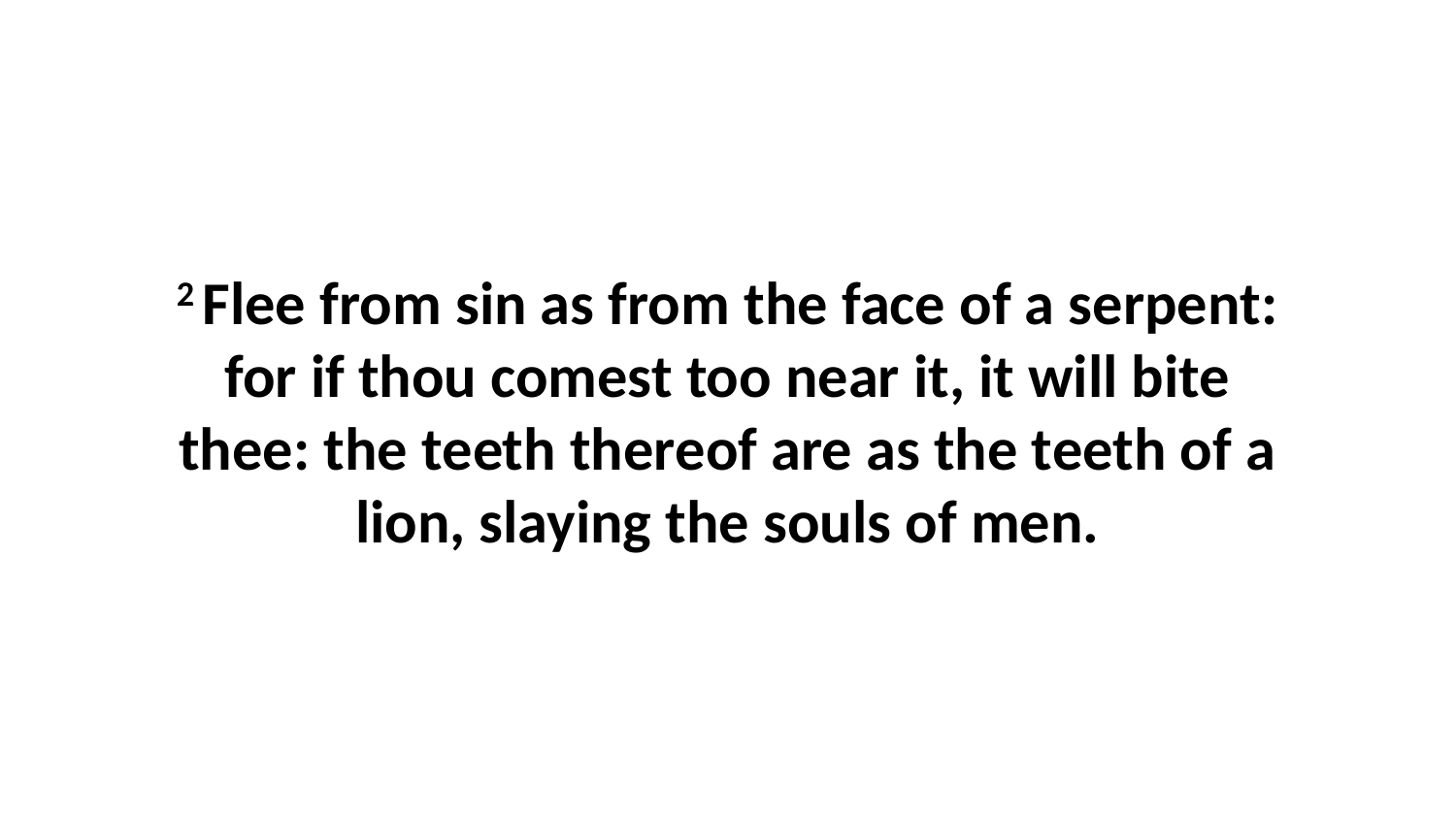

2 Flee from sin as from the face of a serpent: for if thou comest too near it, it will bite thee: the teeth thereof are as the teeth of a lion, slaying the souls of men.